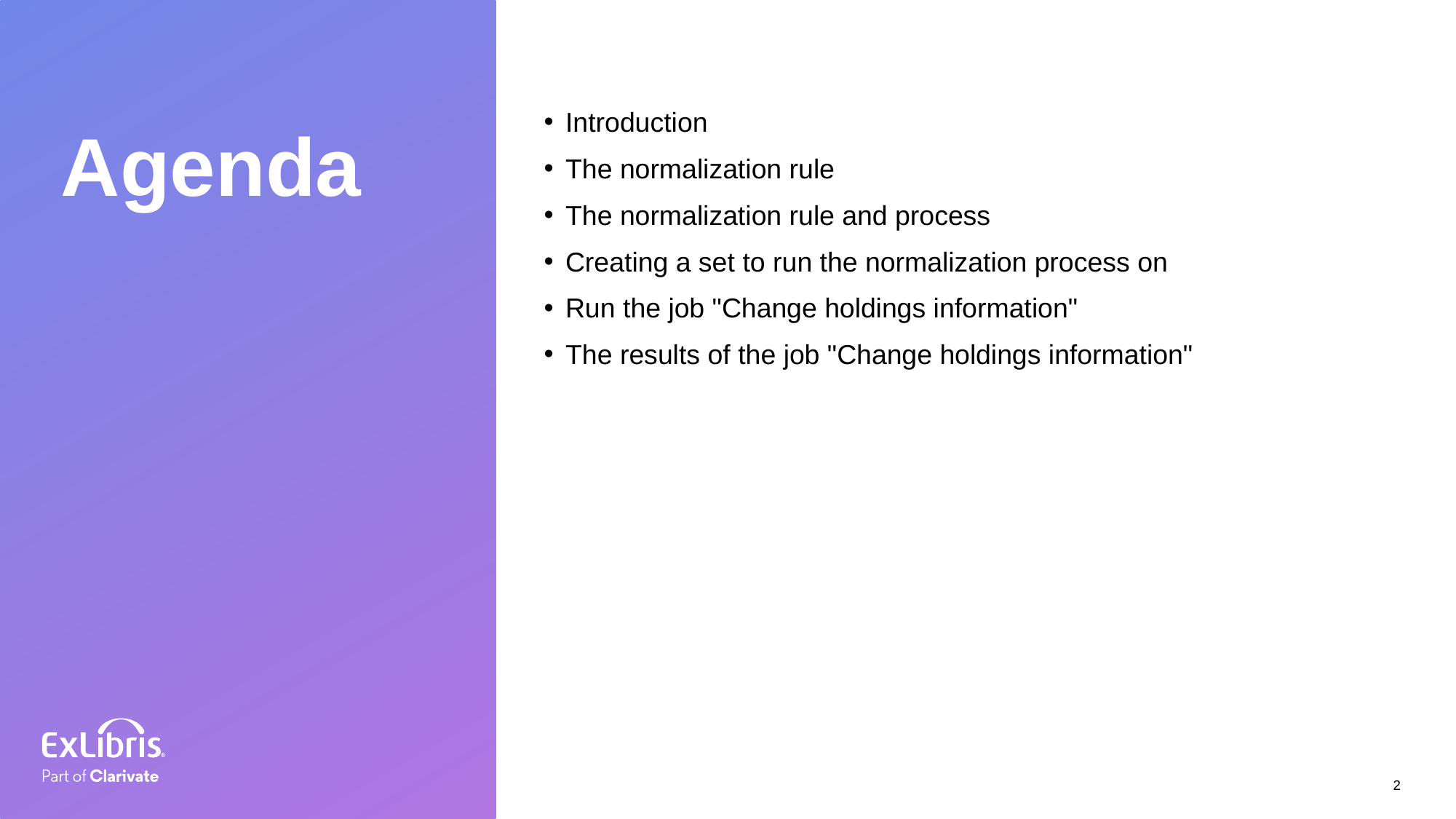

Introduction
The normalization rule
The normalization rule and process
Creating a set to run the normalization process on
Run the job "Change holdings information"
The results of the job "Change holdings information"
Agenda
2